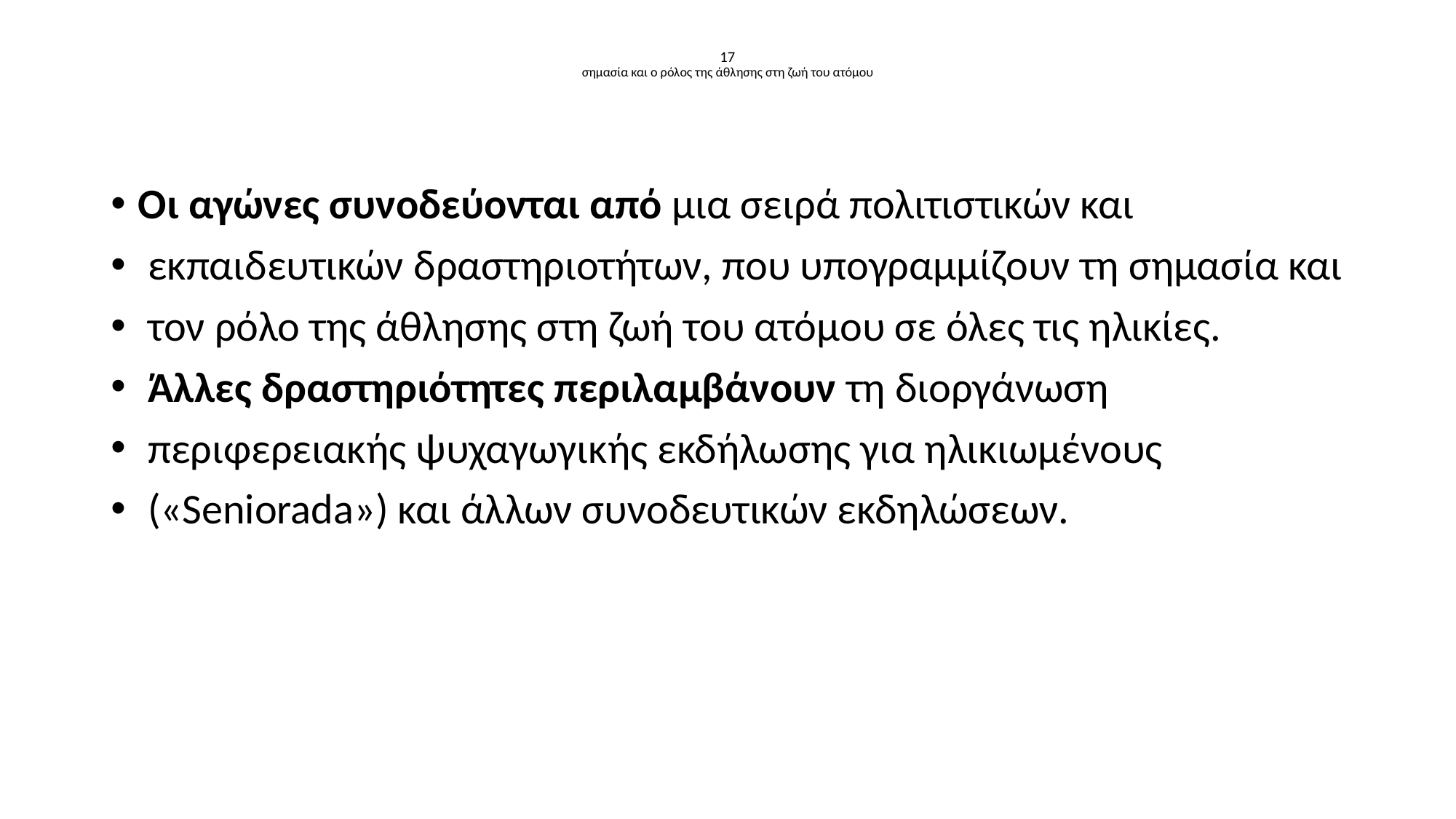

# 17 σημασία και ο ρόλος της άθλησης στη ζωή του ατόμου
Οι αγώνες συνοδεύονται από μια σειρά πολιτιστικών και
 εκπαιδευτικών δραστηριοτήτων, που υπογραμμίζουν τη σημασία και
 τον ρόλο της άθλησης στη ζωή του ατόμου σε όλες τις ηλικίες.
 Άλλες δραστηριότητες περιλαμβάνουν τη διοργάνωση
 περιφερειακής ψυχαγωγικής εκδήλωσης για ηλικιωμένους
 («Seniorada») και άλλων συνοδευτικών εκδηλώσεων.